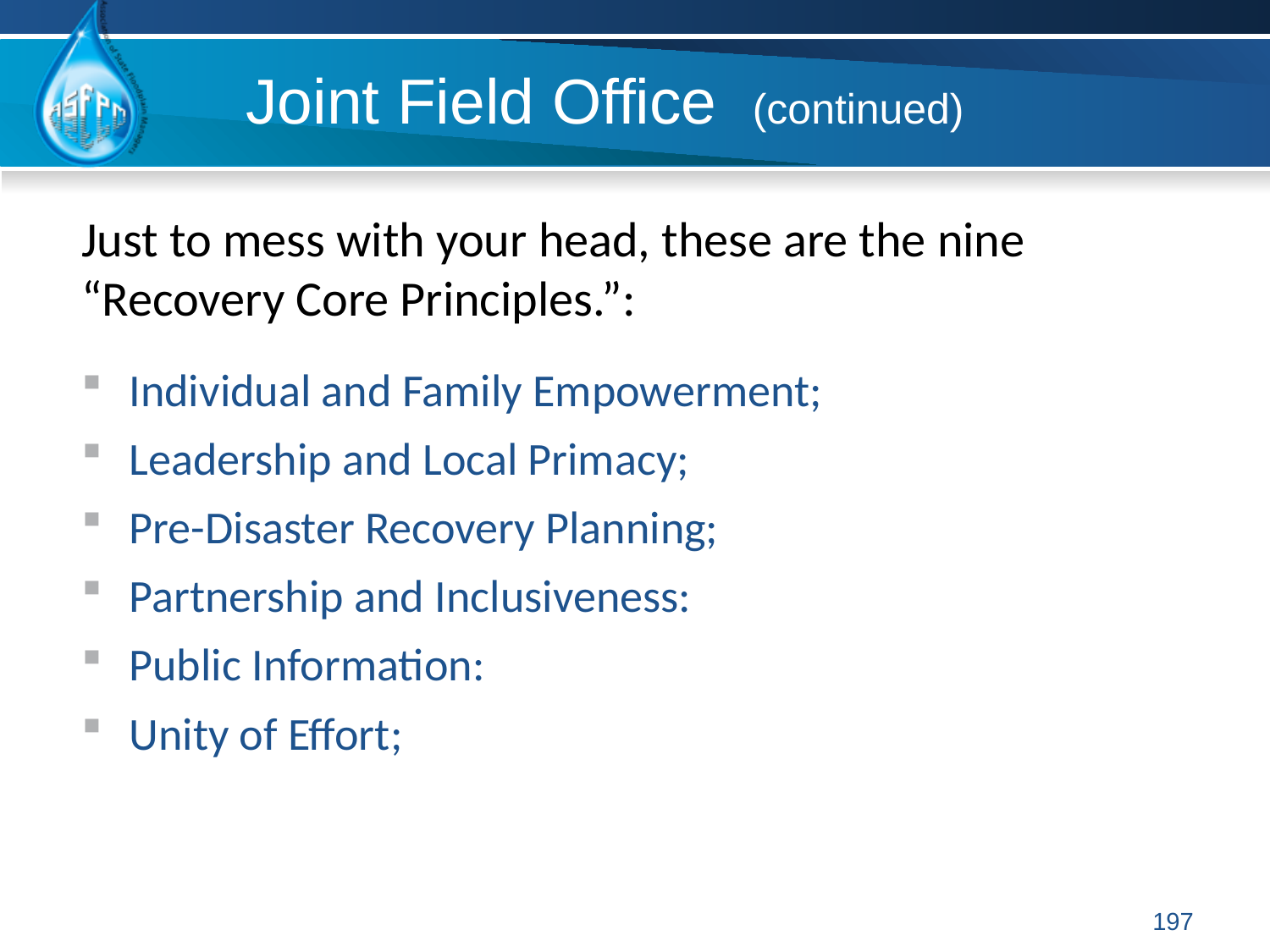

# Joint Field Office  (continued)

Just to mess with your head, these are the nine “Recovery Core Principles.”:

Individual and Family Empowerment;
Leadership and Local Primacy;
Pre-Disaster Recovery Planning;
Partnership and Inclusiveness:
Public Information:
Unity of Effort;

197